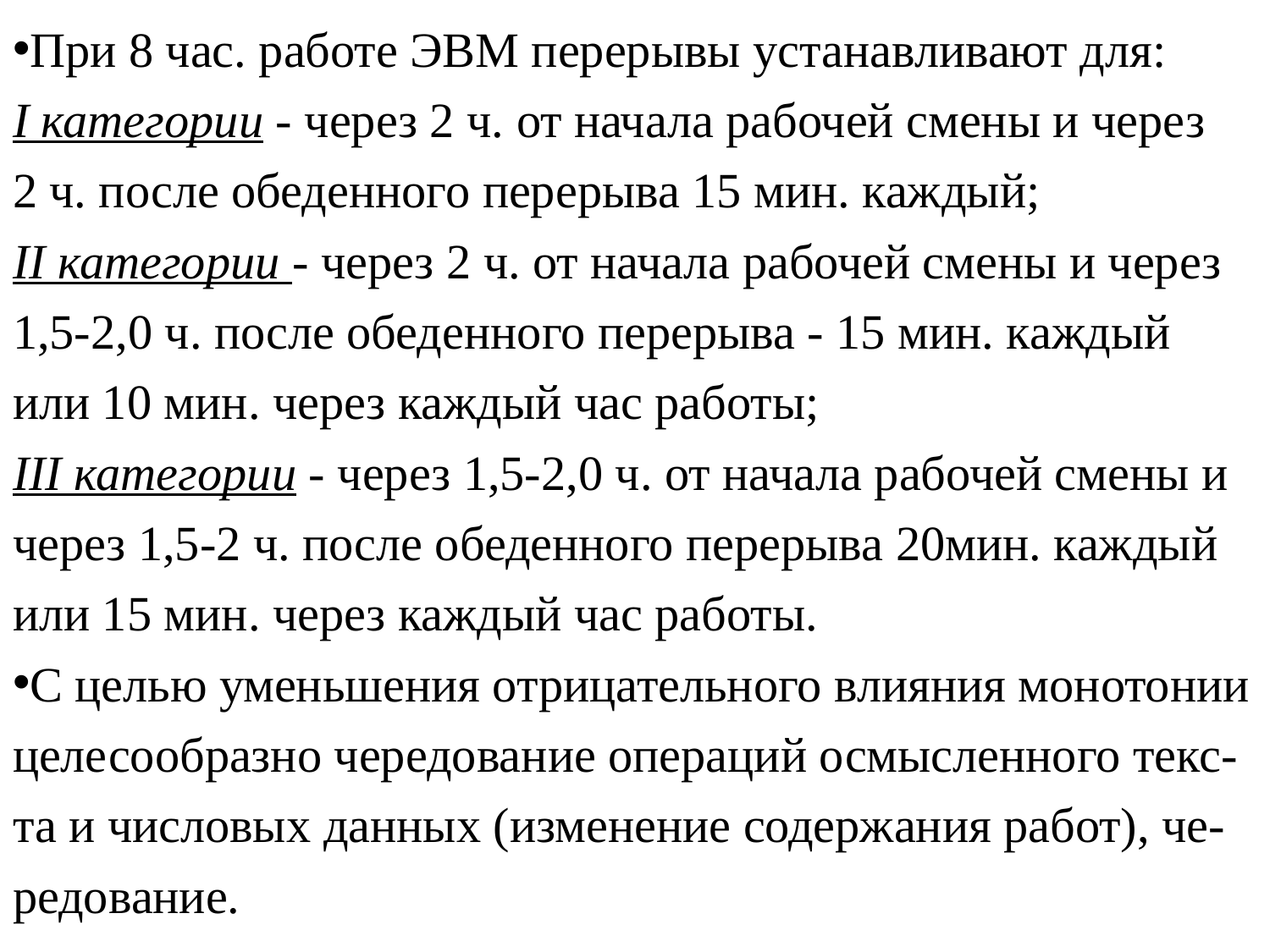

При 8 час. работе ЭВМ перерывы устанавливают для:
I категории - через 2 ч. от начала рабочей смены и через
2 ч. после обеденного перерыва 15 мин. каждый;
II категории - через 2 ч. от начала рабочей смены и через 1,5-2,0 ч. после обеденного перерыва - 15 мин. каждый или 10 мин. через каждый час работы;
III категории - через 1,5-2,0 ч. от начала рабочей смены и через 1,5-2 ч. после обеденного перерыва 20мин. каждый или 15 мин. через каждый час работы.
С целью уменьшения отрицательного влияния монотонии целесообразно чередование операций осмысленного текс-та и числовых данных (изменение содержания работ), че-редование.